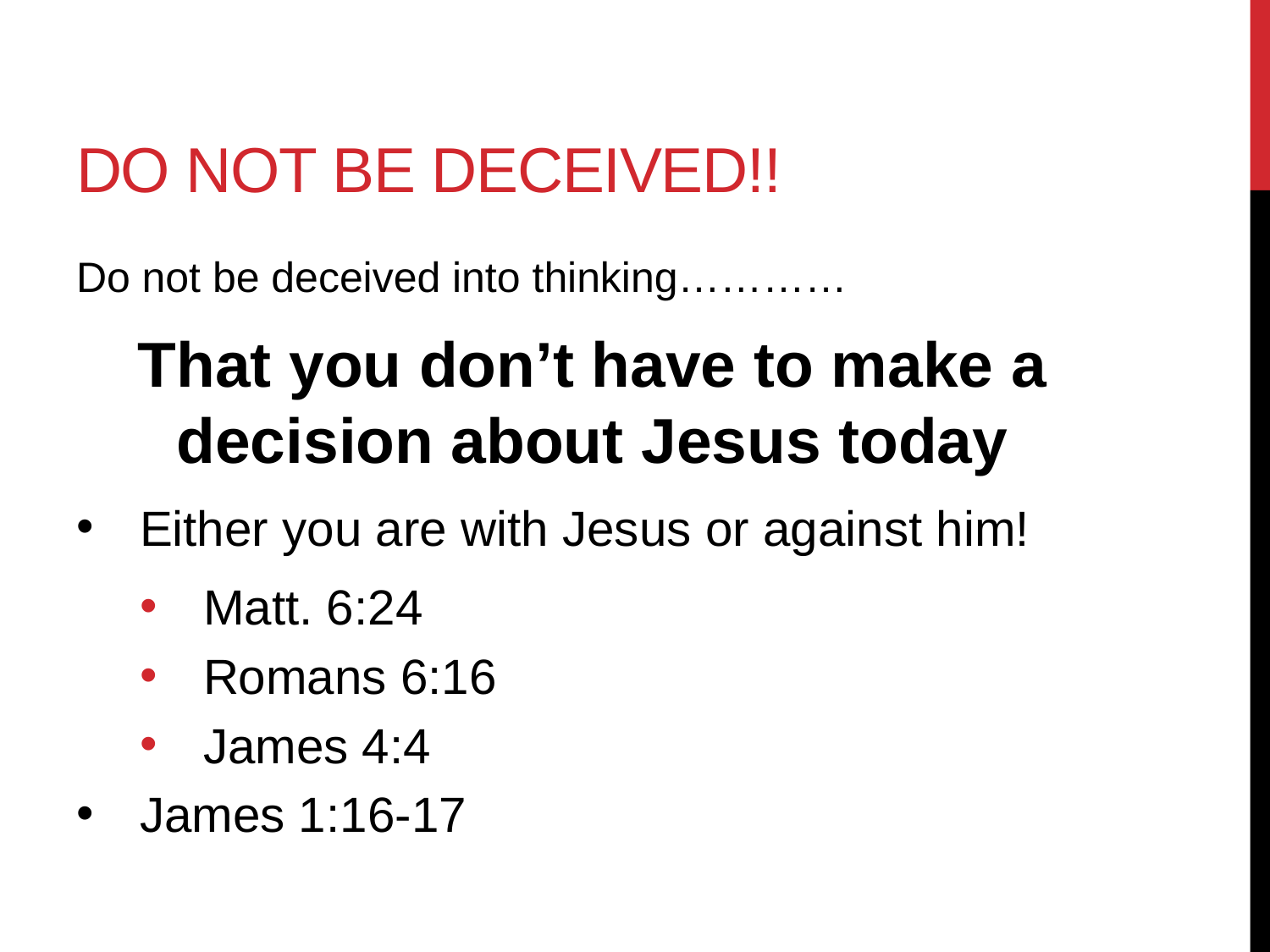

# Do not be deceived!!
Do not be deceived into thinking…………
That you don’t have to make a decision about Jesus today
Either you are with Jesus or against him!
Matt. 6:24
Romans 6:16
James 4:4
James 1:16-17